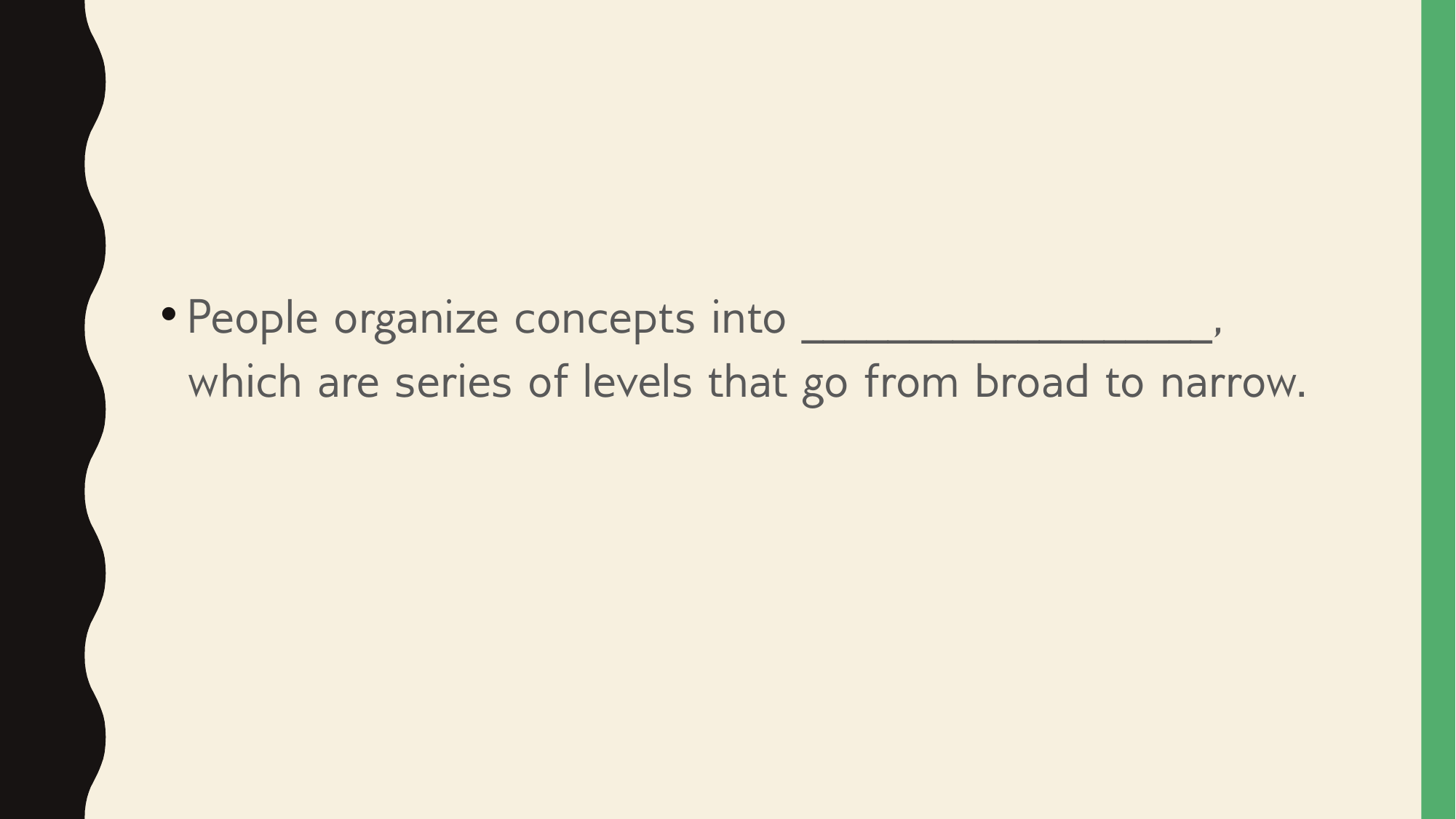

#
People organize concepts into ___________________, which are series of levels that go from broad to narrow.